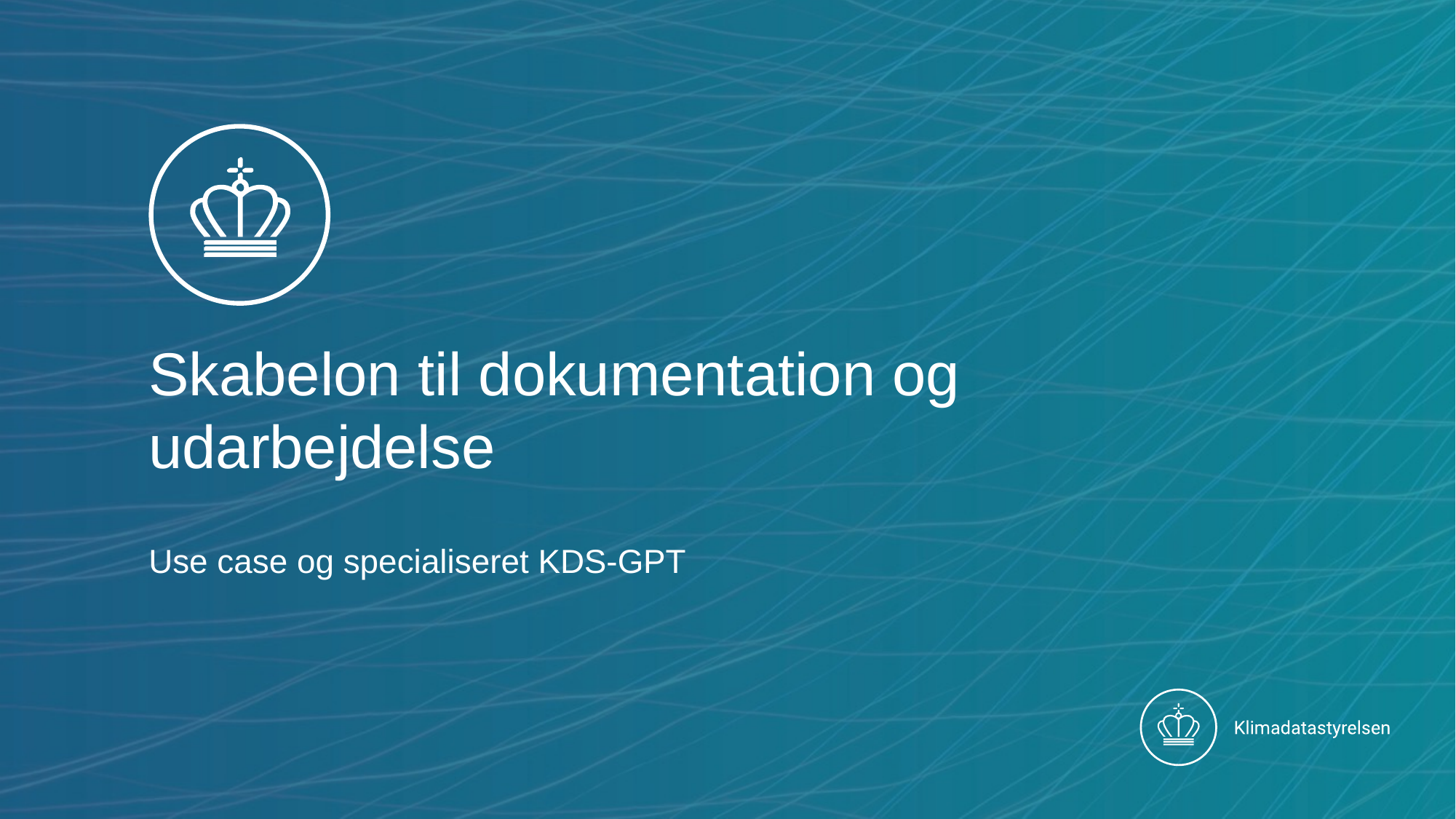

# Skabelon til dokumentation og udarbejdelse
Use case og specialiseret KDS-GPT